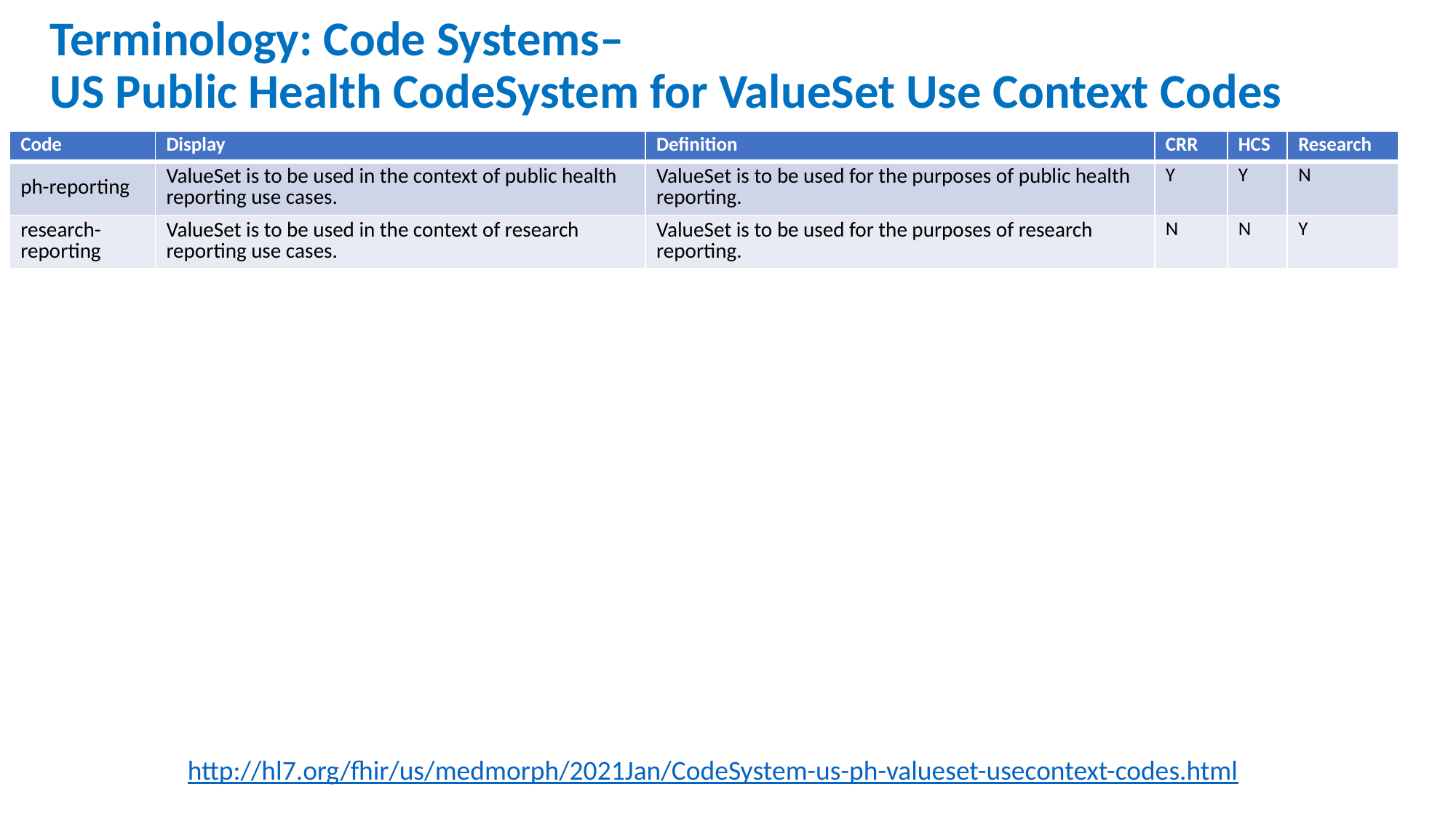

# Terminology: Code Systems– US Public Health CodeSystem for ValueSet Use Context Codes
| Code | Display | Definition | CRR | HCS | Research |
| --- | --- | --- | --- | --- | --- |
| ph-reporting | ValueSet is to be used in the context of public health reporting use cases. | ValueSet is to be used for the purposes of public health reporting. | Y | Y | N |
| research-reporting | ValueSet is to be used in the context of research reporting use cases. | ValueSet is to be used for the purposes of research reporting. | N | N | Y |
http://hl7.org/fhir/us/medmorph/2021Jan/CodeSystem-us-ph-valueset-usecontext-codes.html